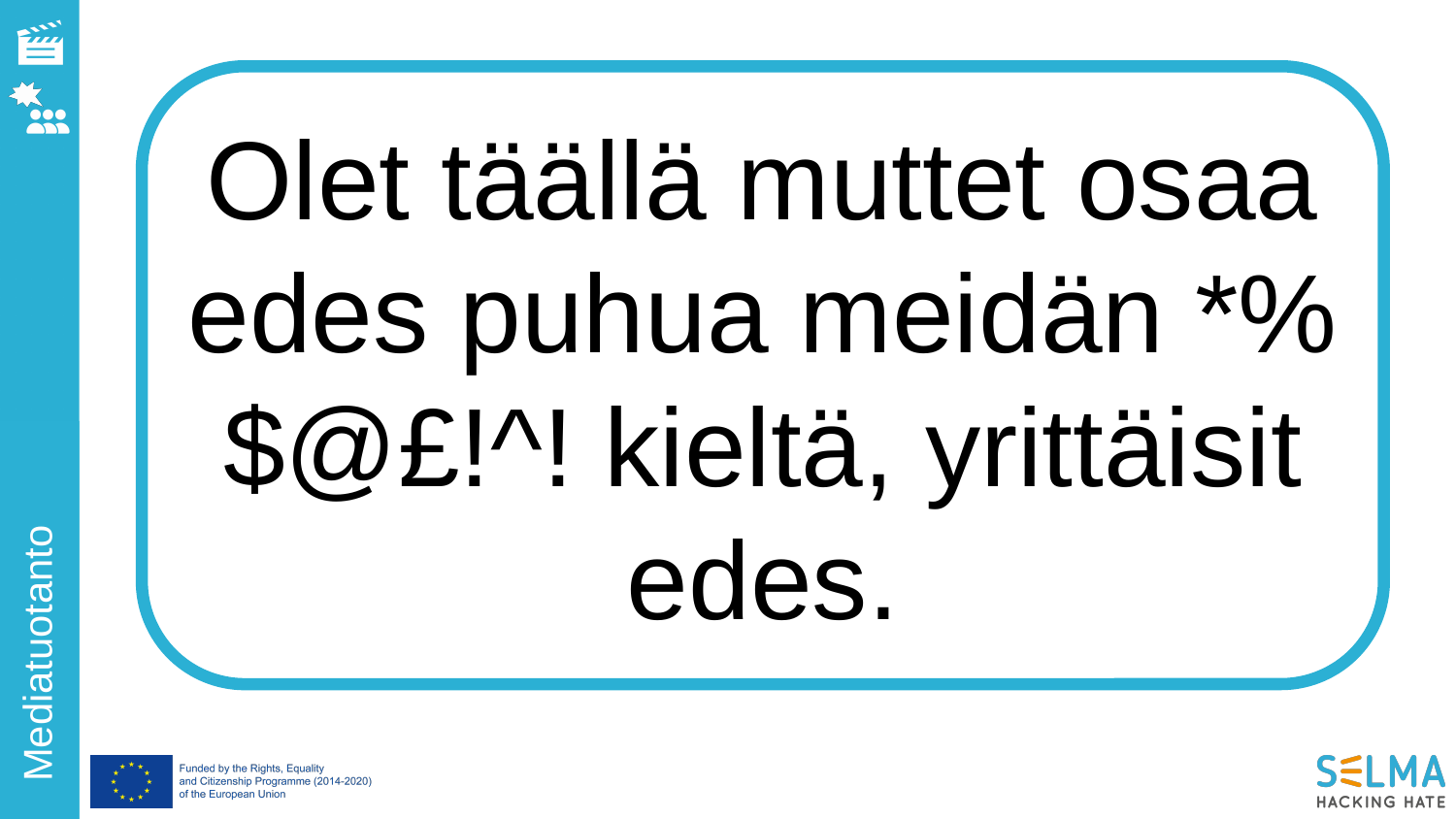

Olet täällä muttet osaa edes puhua meidän *%$@£!^! kieltä, yrittäisit edes.
Mediatuotanto